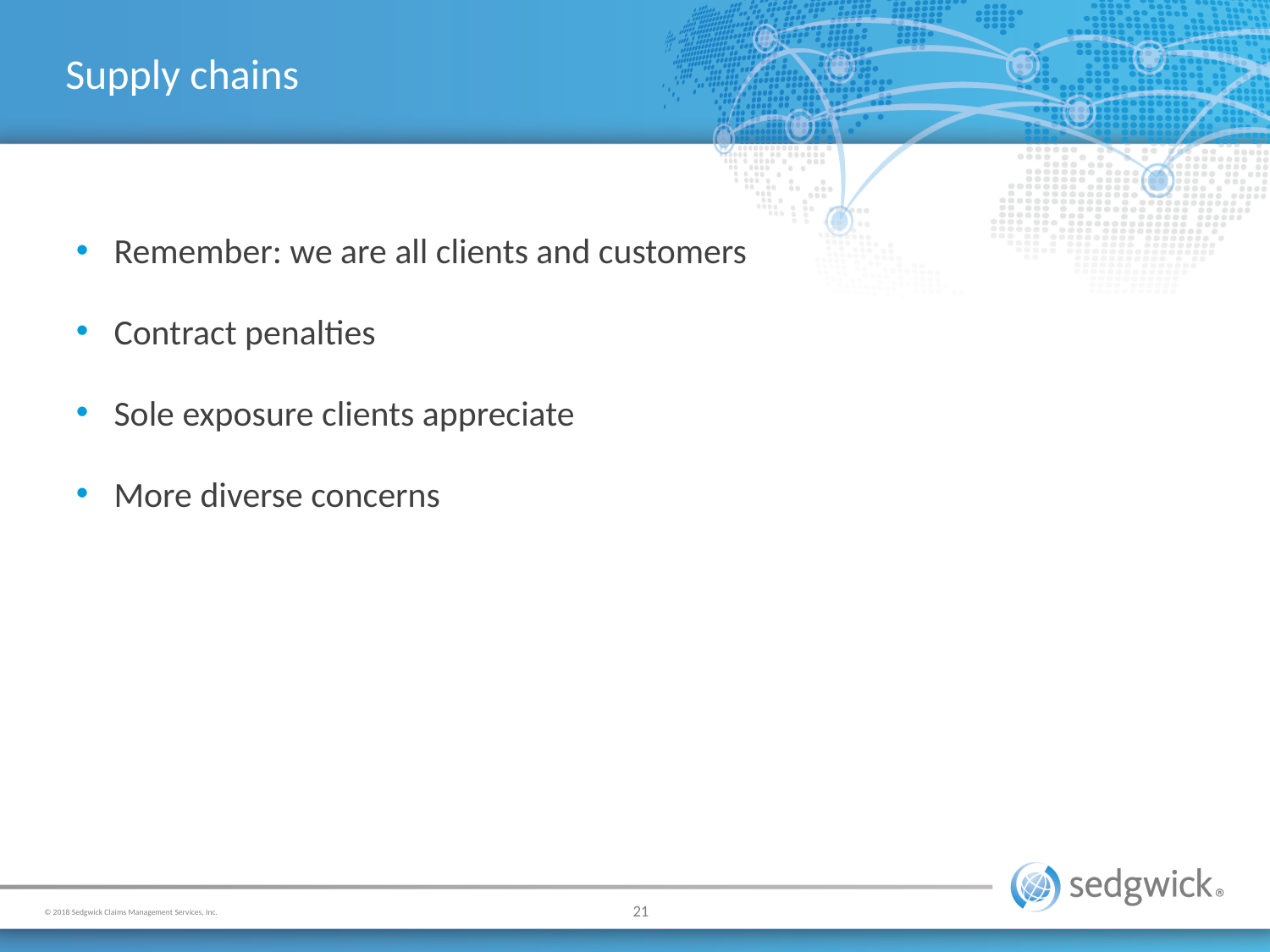

# Supply chains
Remember: we are all clients and customers
Contract penalties
Sole exposure clients appreciate
More diverse concerns